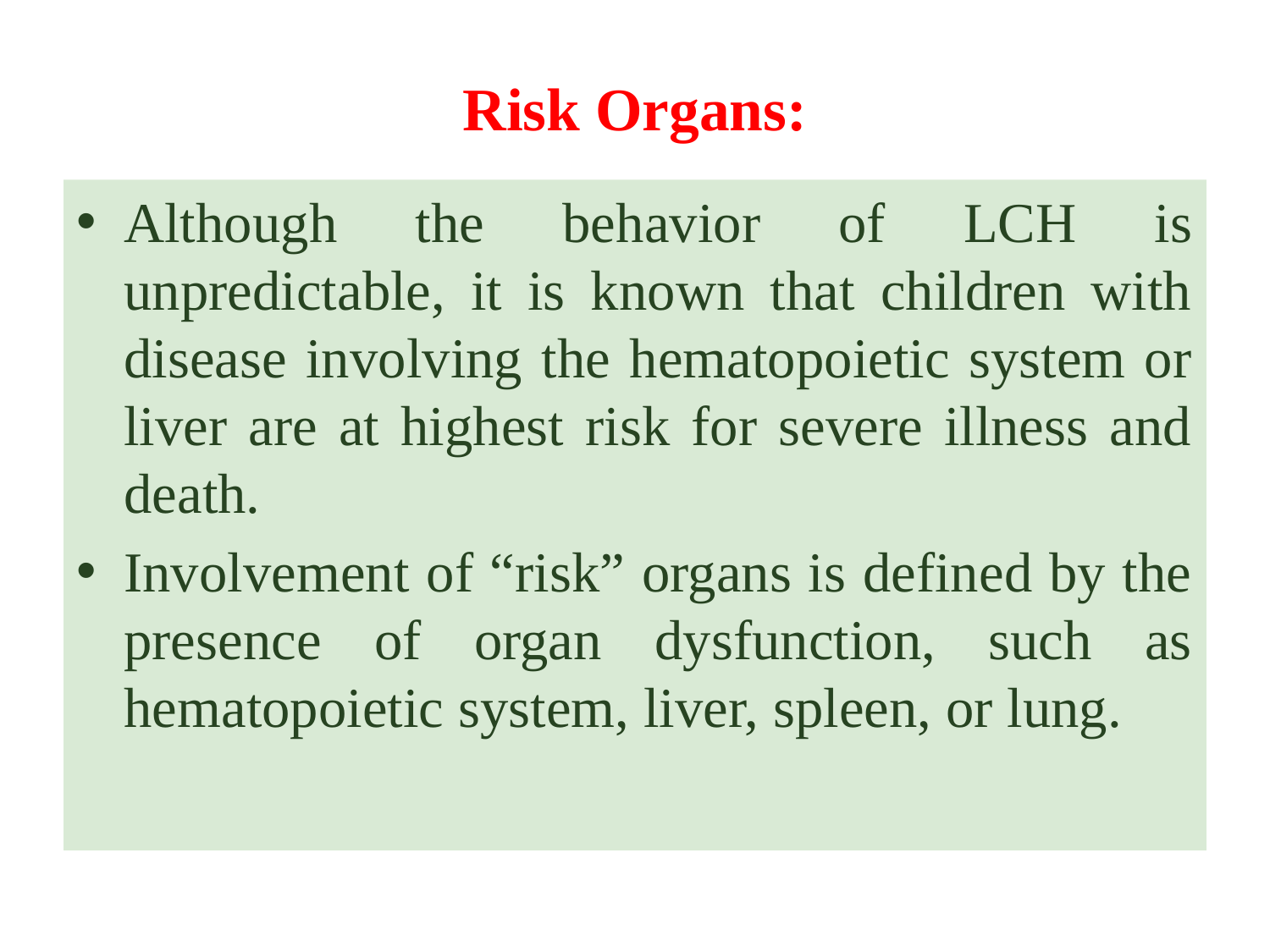

# Risk Organs:
Although the behavior of LCH is unpredictable, it is known that children with disease involving the hematopoietic system or liver are at highest risk for severe illness and death.
Involvement of “risk” organs is defined by the presence of organ dysfunction, such as hematopoietic system, liver, spleen, or lung.